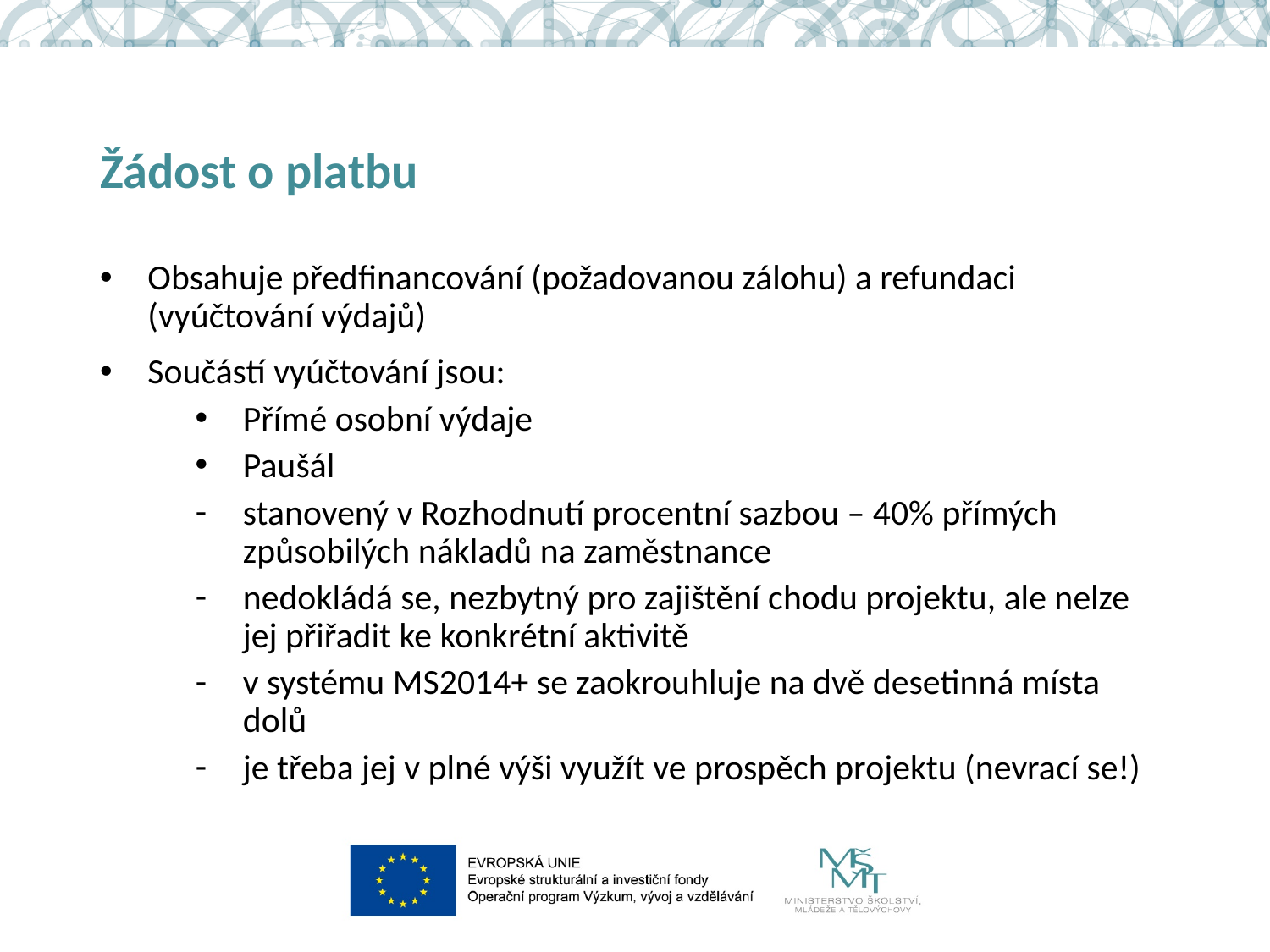

# Žádost o platbu
Obsahuje předfinancování (požadovanou zálohu) a refundaci (vyúčtování výdajů)
Součástí vyúčtování jsou:
Přímé osobní výdaje
Paušál
stanovený v Rozhodnutí procentní sazbou – 40% přímých způsobilých nákladů na zaměstnance
nedokládá se, nezbytný pro zajištění chodu projektu, ale nelze jej přiřadit ke konkrétní aktivitě
v systému MS2014+ se zaokrouhluje na dvě desetinná místa dolů
je třeba jej v plné výši využít ve prospěch projektu (nevrací se!)